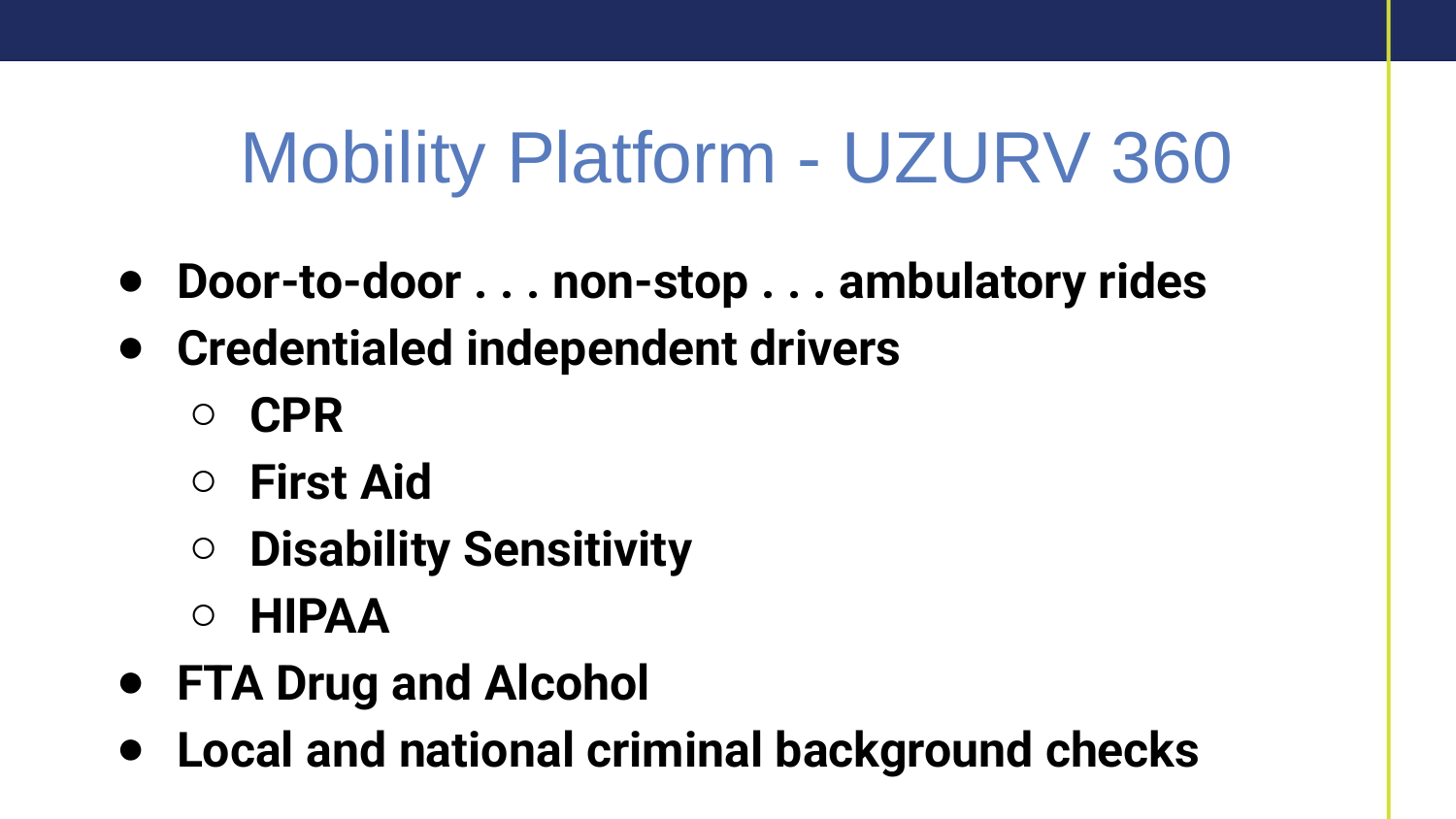

# Mobility Platform - UZURV 360
Door-to-door . . . non-stop . . . ambulatory rides
Credentialed independent drivers
CPR
First Aid
Disability Sensitivity
HIPAA
FTA Drug and Alcohol
Local and national criminal background checks